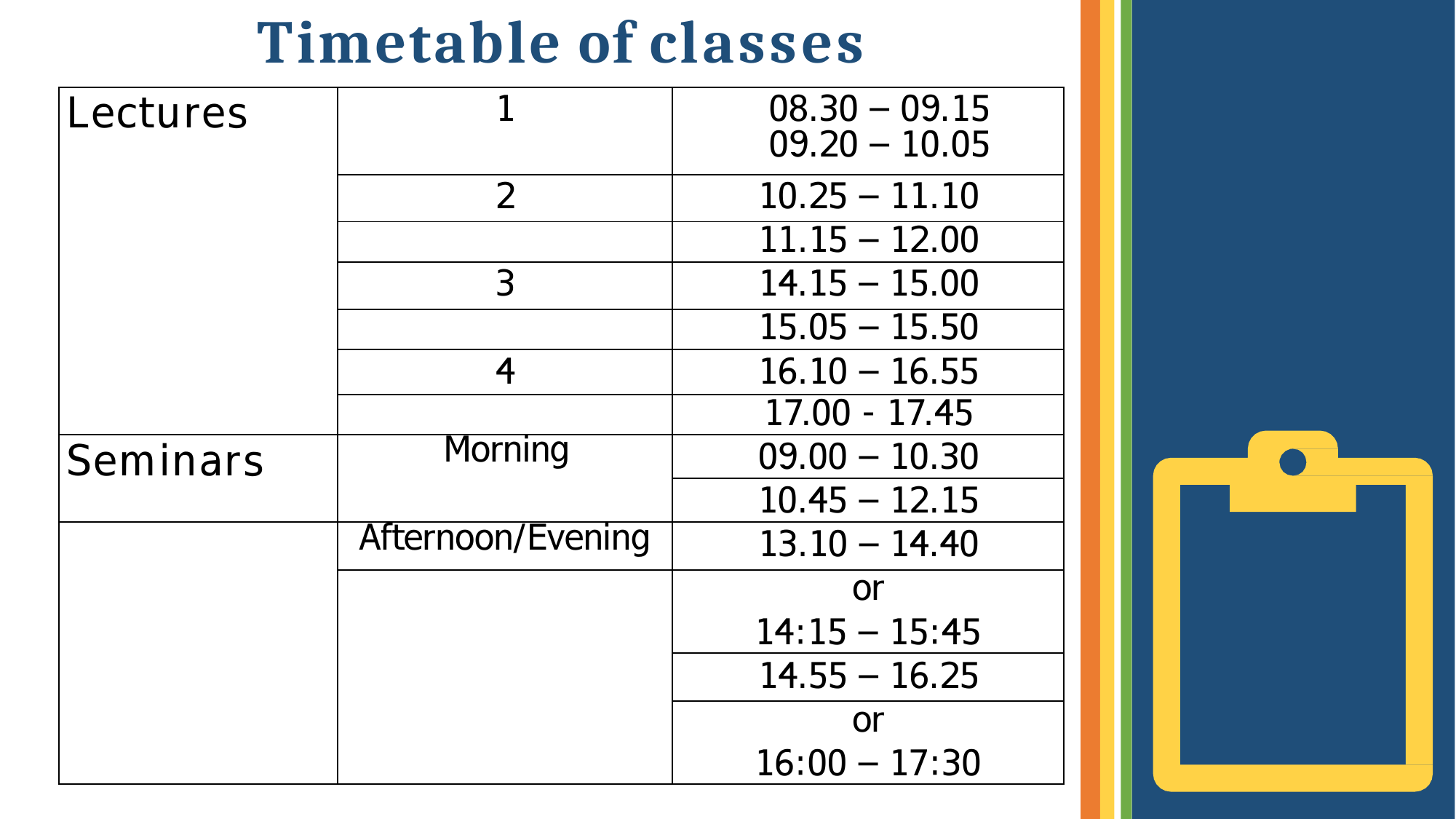

# Timetable of classes
| Lectures | 1 | 08.30 – 09.15 09.20 – 10.05 |
| --- | --- | --- |
|  | 2 | 10.25 – 11.10 |
|  |  | 11.15 – 12.00 |
|  | 3 | 14.15 – 15.00 |
|  |  | 15.05 – 15.50 |
|  | 4 | 16.10 – 16.55 |
|  |  | 17.00 - 17.45 |
| Seminars | Morning | 09.00 – 10.30 |
|  |  | 10.45 – 12.15 |
|  | Afternoon/Evening | 13.10 – 14.40 |
|  |  | or |
|  |  | 14:15 – 15:45 |
|  |  | 14.55 – 16.25 |
|  |  | or |
|  |  | 16:00 – 17:30 |